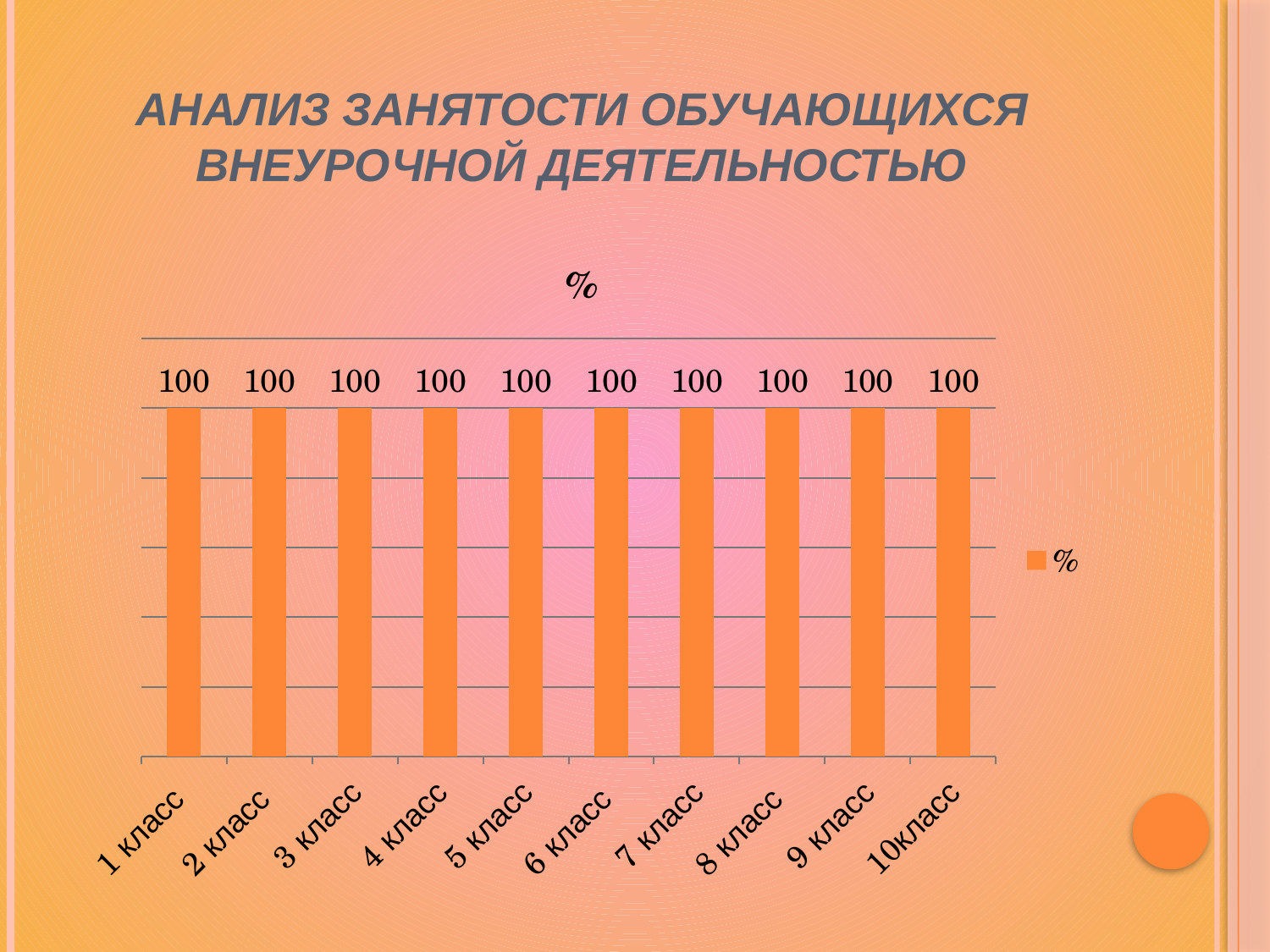

# Анализ занятости обучающихся внеурочной деятельностью

### Chart:

| Category | % |
|---|---|
| 1 класс  | 100.0 |
| 2 класс  | 100.0 |
| 3 класс | 100.0 |
| 4 класс | 100.0 |
| 5 класс | 100.0 |
| 6 класс  | 100.0 |
| 7 класс | 100.0 |
| 8 класс  | 100.0 |
| 9 класс | 100.0 |
| 10класс | 100.0 |